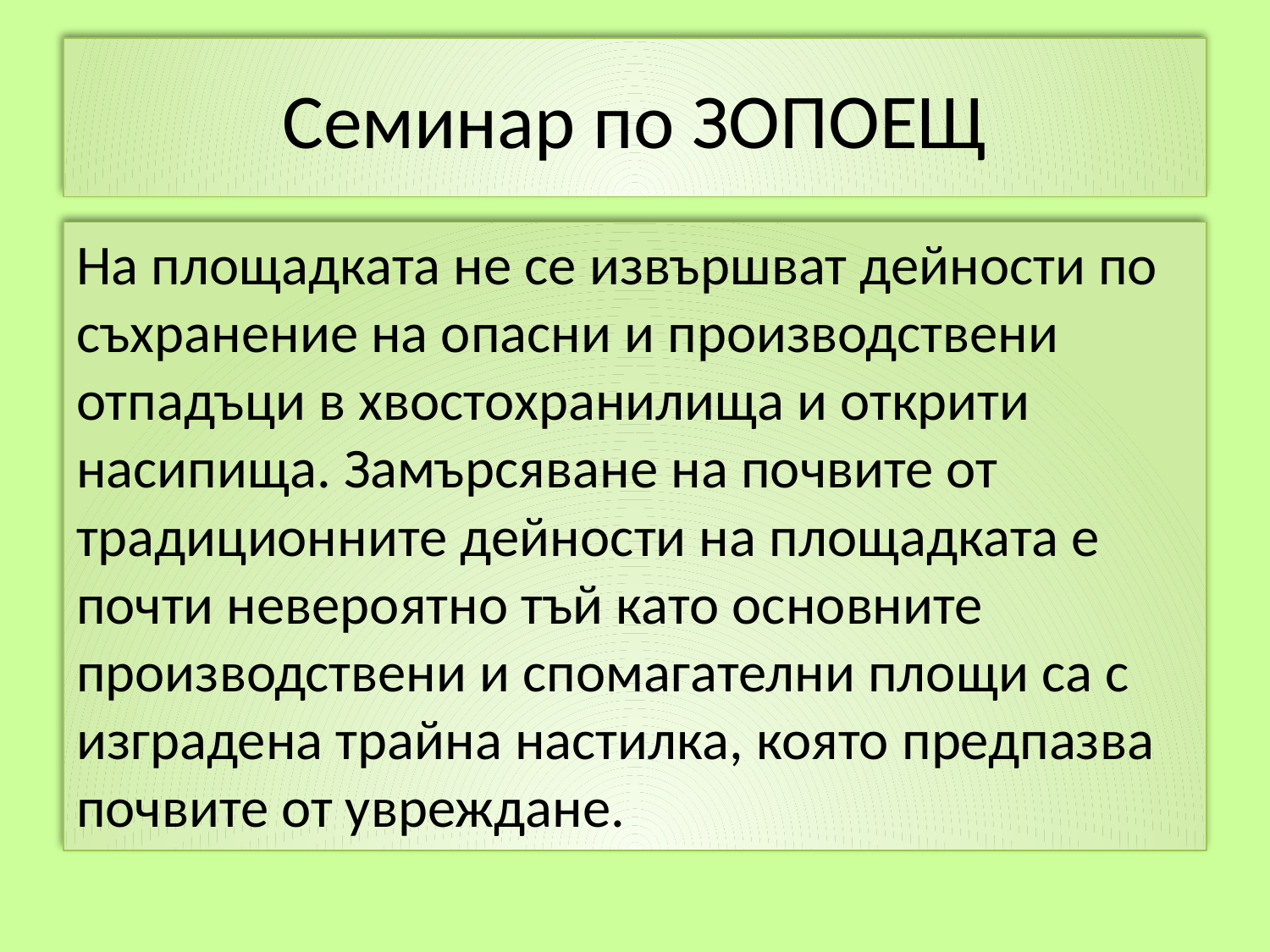

# Семинар по ЗОПОЕЩ
На площадката не се извършват дейности по съхранение на опасни и производствени отпадъци в хвостохранилища и открити насипища. Замърсяване на почвите от традиционните дейности на площадката е почти невероятно тъй като основните производствени и спомагателни площи са с изградена трайна настилка, която предпазва почвите от увреждане.